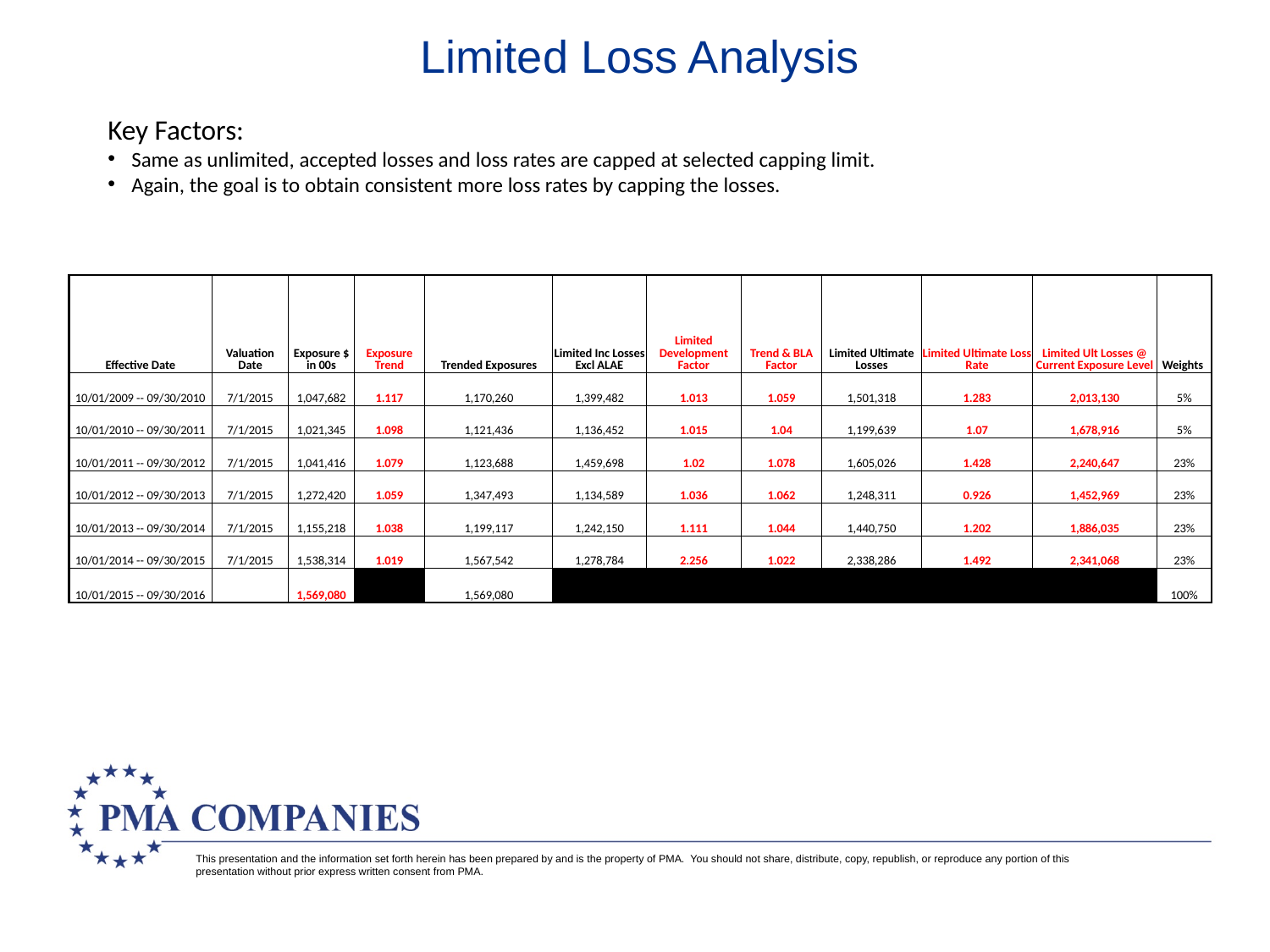

Limited Loss Analysis
Key Factors:
Same as unlimited, accepted losses and loss rates are capped at selected capping limit.
Again, the goal is to obtain consistent more loss rates by capping the losses.

| Effective Date | Valuation Date | Exposure $ in 00s | Exposure Trend | Trended Exposures | Limited Inc Losses Excl ALAE | Limited Development Factor | Trend & BLA Factor | Limited Ultimate Losses | Limited Ultimate Loss Rate | Limited Ult Losses @ Current Exposure Level | Weights |
| --- | --- | --- | --- | --- | --- | --- | --- | --- | --- | --- | --- |
| 10/01/2009 -- 09/30/2010 | 7/1/2015 | 1,047,682 | 1.117 | 1,170,260 | 1,399,482 | 1.013 | 1.059 | 1,501,318 | 1.283 | 2,013,130 | 5% |
| 10/01/2010 -- 09/30/2011 | 7/1/2015 | 1,021,345 | 1.098 | 1,121,436 | 1,136,452 | 1.015 | 1.04 | 1,199,639 | 1.07 | 1,678,916 | 5% |
| 10/01/2011 -- 09/30/2012 | 7/1/2015 | 1,041,416 | 1.079 | 1,123,688 | 1,459,698 | 1.02 | 1.078 | 1,605,026 | 1.428 | 2,240,647 | 23% |
| 10/01/2012 -- 09/30/2013 | 7/1/2015 | 1,272,420 | 1.059 | 1,347,493 | 1,134,589 | 1.036 | 1.062 | 1,248,311 | 0.926 | 1,452,969 | 23% |
| 10/01/2013 -- 09/30/2014 | 7/1/2015 | 1,155,218 | 1.038 | 1,199,117 | 1,242,150 | 1.111 | 1.044 | 1,440,750 | 1.202 | 1,886,035 | 23% |
| 10/01/2014 -- 09/30/2015 | 7/1/2015 | 1,538,314 | 1.019 | 1,567,542 | 1,278,784 | 2.256 | 1.022 | 2,338,286 | 1.492 | 2,341,068 | 23% |
| 10/01/2015 -- 09/30/2016 |  | 1,569,080 |  | 1,569,080 |  |  |  |  |  |  | 100% |